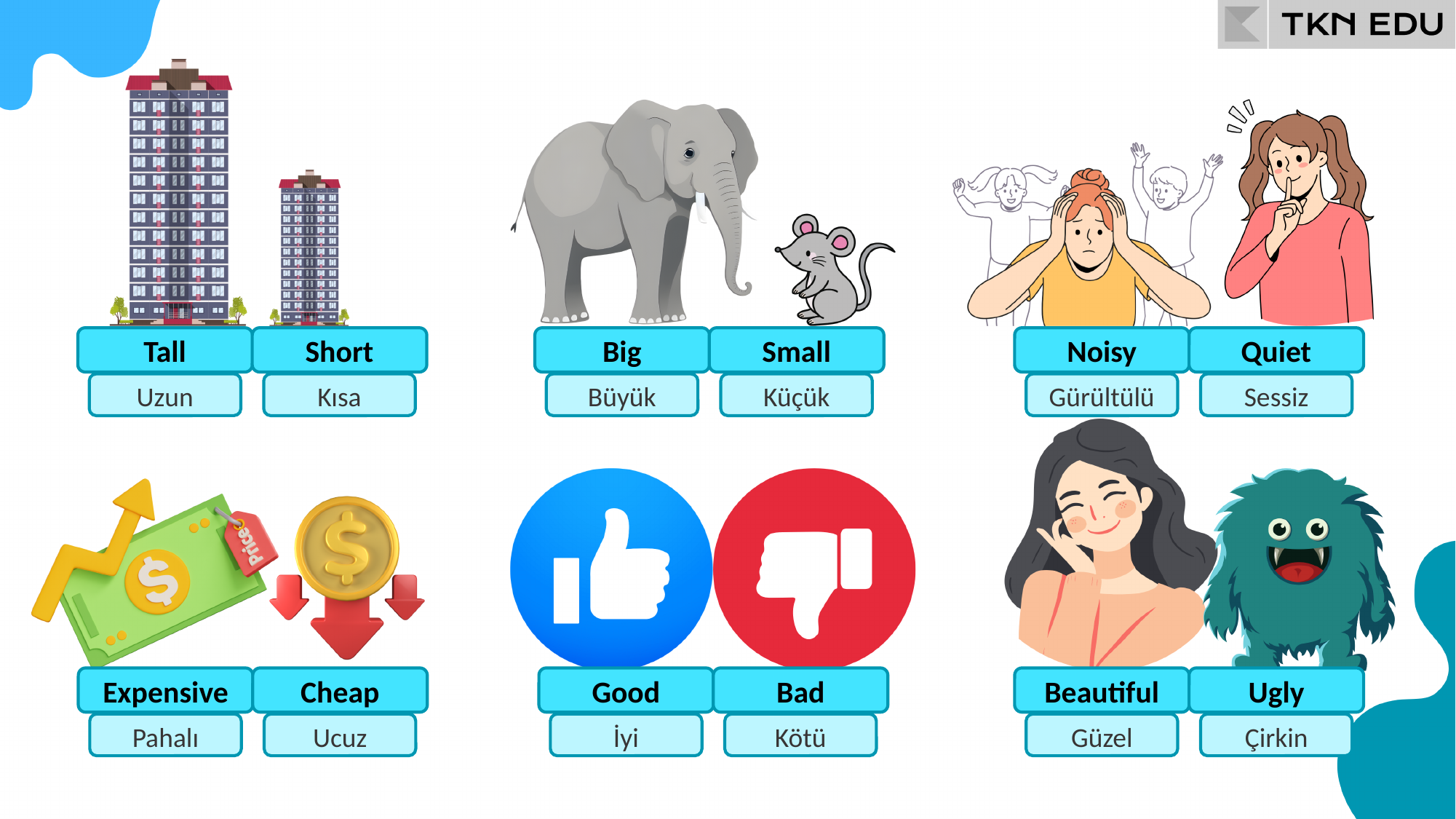

Tall
Short
Big
Small
Noisy
Quiet

Uzun
Kısa
Büyük
Küçük
Gürültülü
Sessiz

Expensive
Cheap
Good
Bad
Beautiful
Ugly

Pahalı
Ucuz
İyi
Kötü
Güzel
Çirkin